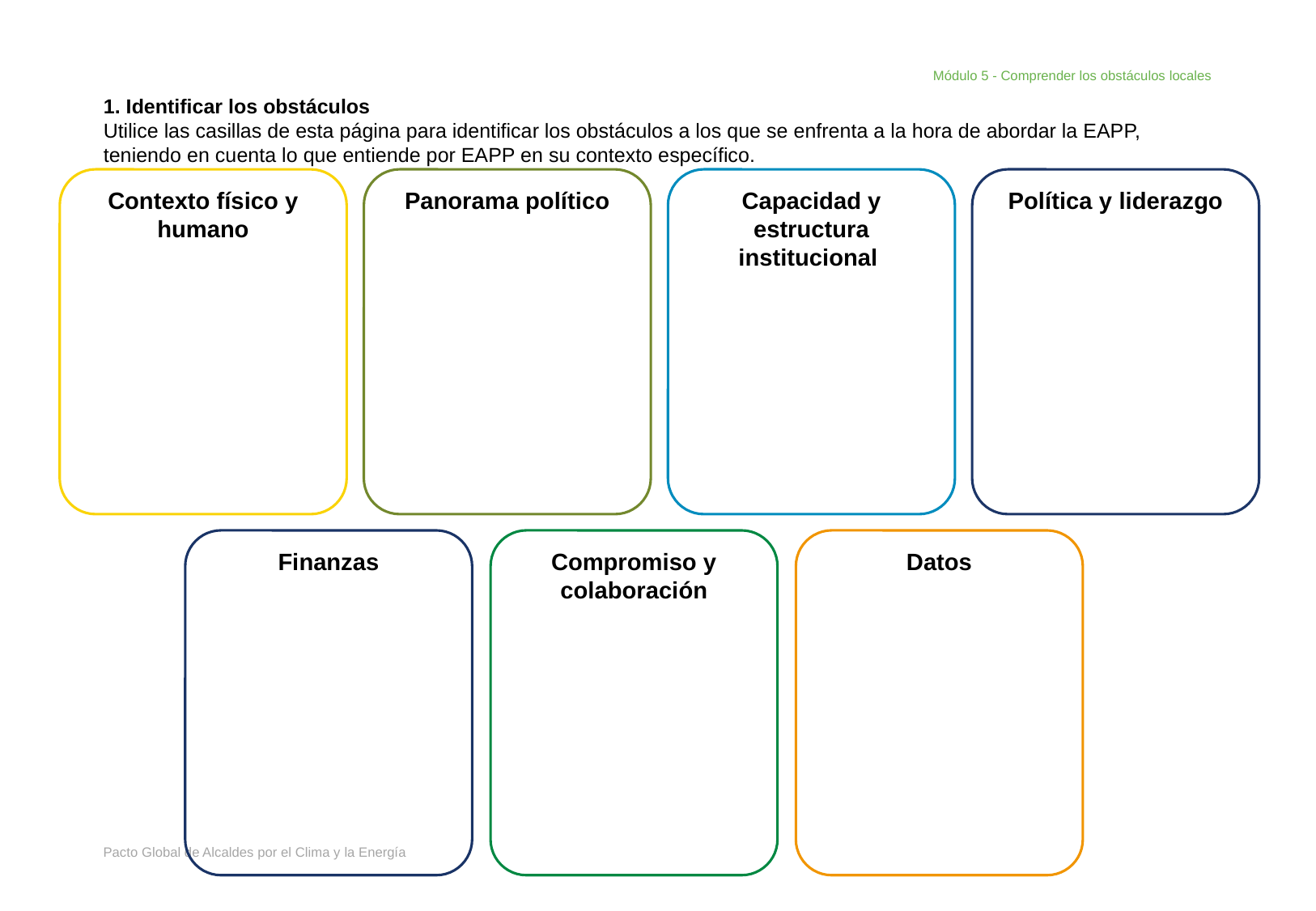

Módulo 5 - Comprender los obstáculos locales
1. Identificar los obstáculos
Utilice las casillas de esta página para identificar los obstáculos a los que se enfrenta a la hora de abordar la EAPP, teniendo en cuenta lo que entiende por EAPP en su contexto específico.
Contexto físico y humano
Panorama político
Capacidad y estructura institucional
Política y liderazgo
Finanzas
Compromiso y colaboración
Datos